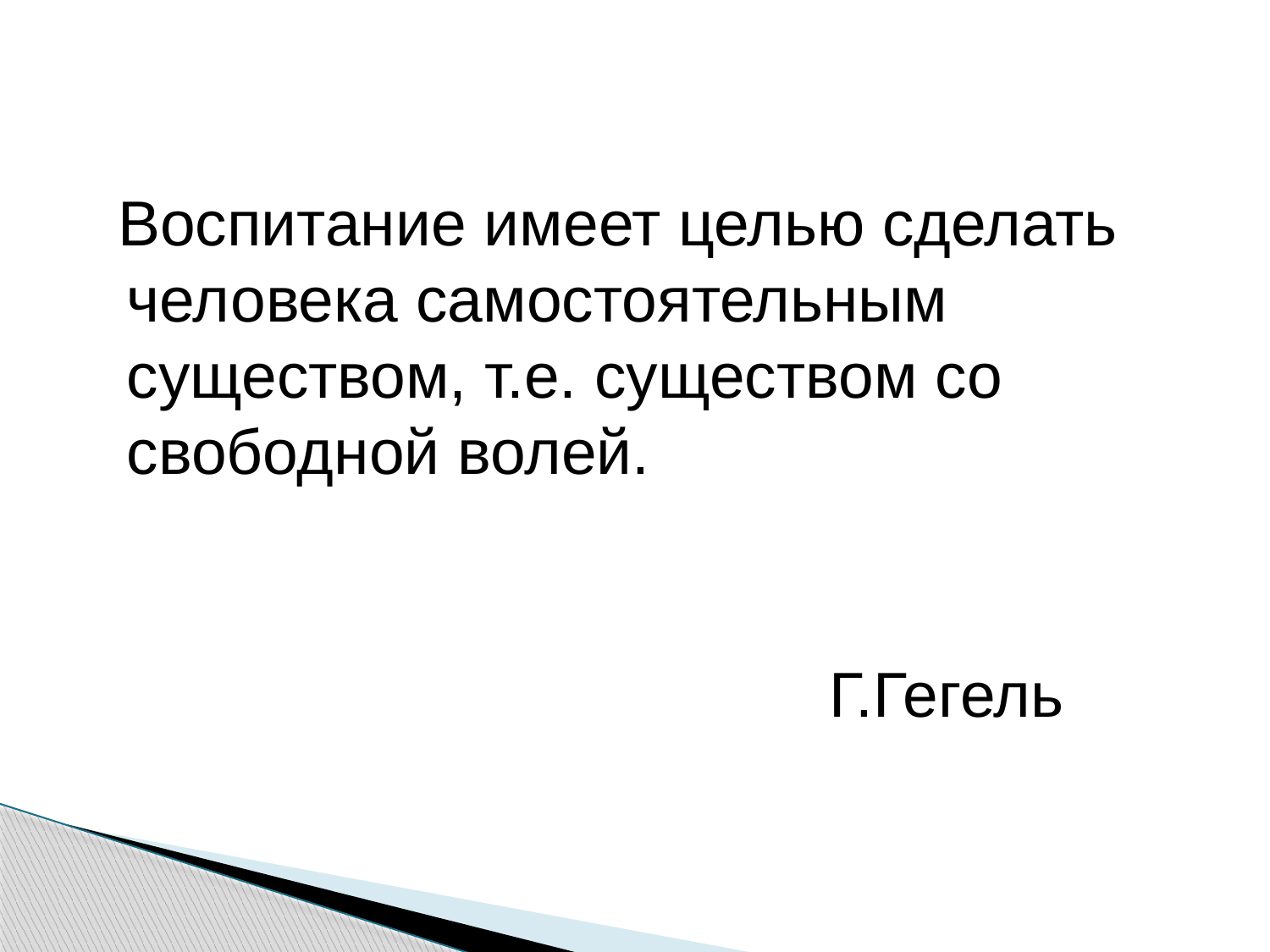

Воспитание имеет целью сделать человека самостоятельным существом, т.е. существом со свободной волей.

                                          Г.Гегель